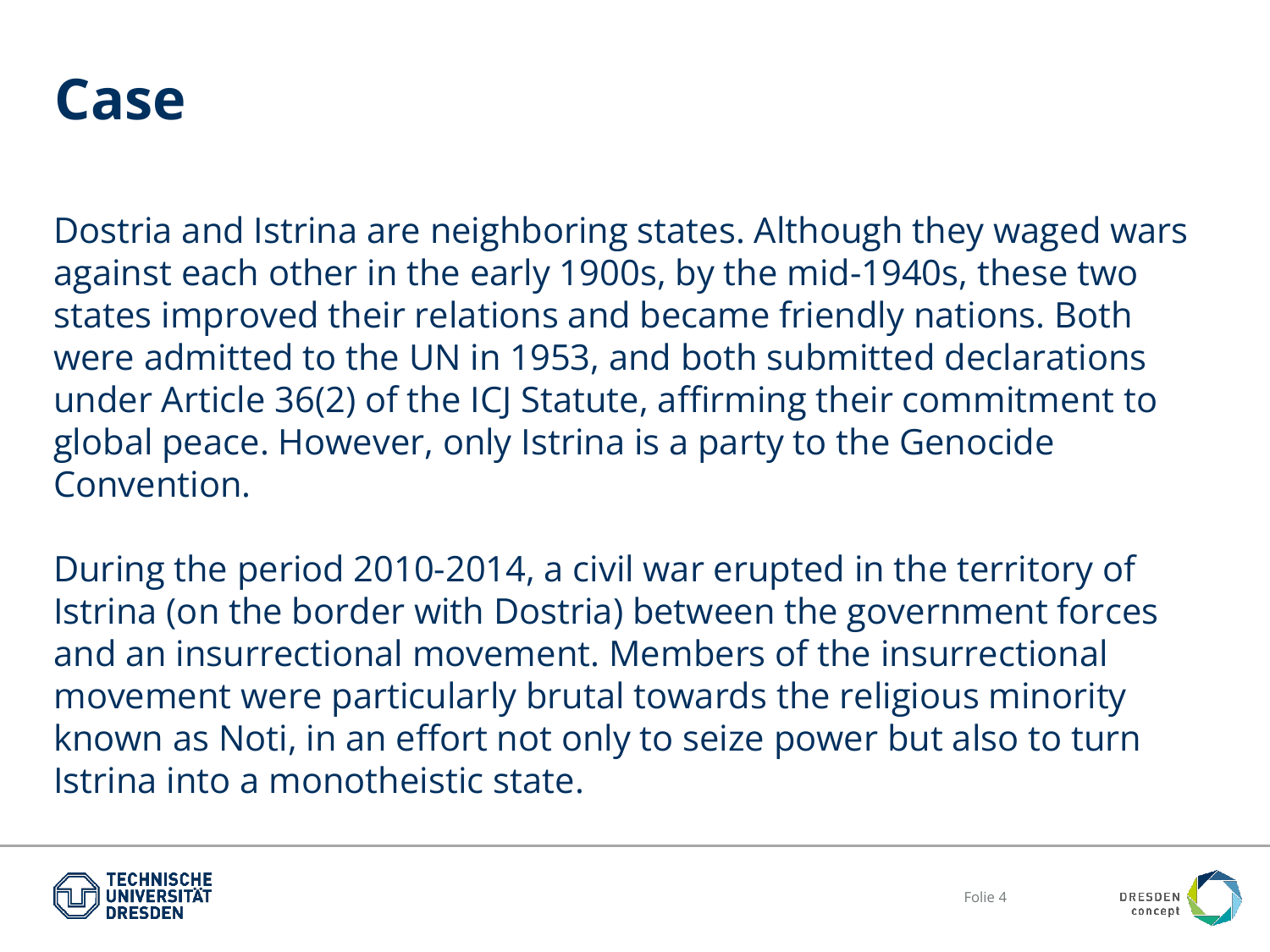

# Case
Dostria and Istrina are neighboring states. Although they waged wars against each other in the early 1900s, by the mid-1940s, these two states improved their relations and became friendly nations. Both were admitted to the UN in 1953, and both submitted declarations under Article 36(2) of the ICJ Statute, affirming their commitment to global peace. However, only Istrina is a party to the Genocide Convention.

During the period 2010-2014, a civil war erupted in the territory of Istrina (on the border with Dostria) between the government forces and an insurrectional movement. Members of the insurrectional movement were particularly brutal towards the religious minority known as Noti, in an effort not only to seize power but also to turn Istrina into a monotheistic state.